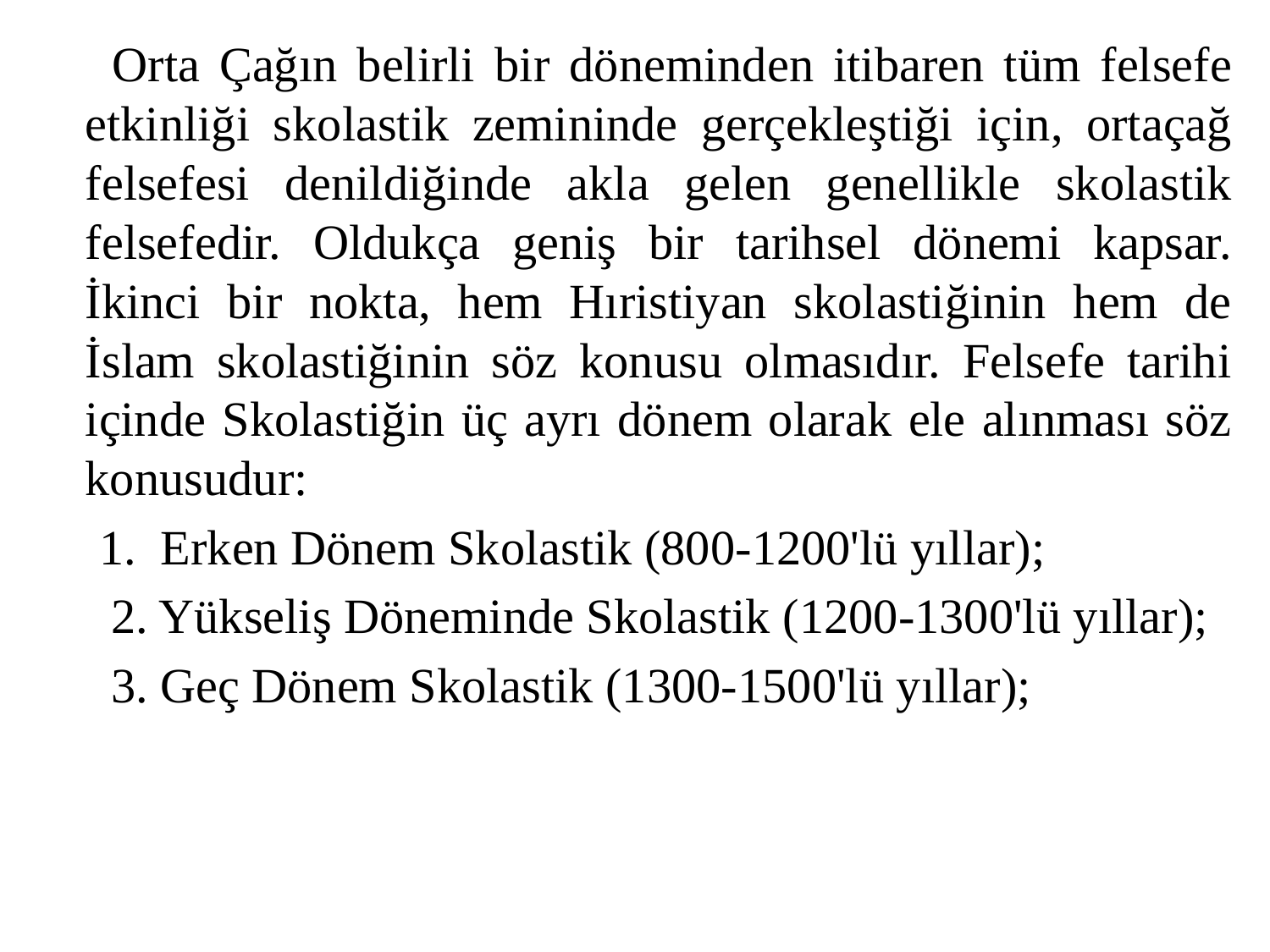

Orta Çağın belirli bir döneminden itibaren tüm felsefe etkinliği skolastik zemininde gerçekleştiği için, ortaçağ felsefesi denildiğinde akla gelen genellikle skolastik felsefedir. Oldukça geniş bir tarihsel dönemi kapsar. İkinci bir nokta, hem Hıristiyan skolastiğinin hem de İslam skolastiğinin söz konusu olmasıdır. Felsefe tarihi içinde Skolastiğin üç ayrı dönem olarak ele alınması söz konusudur:
     1.  Erken Dönem Skolastik (800-1200'lü yıllar);
      2. Yükseliş Döneminde Skolastik (1200-1300'lü yıllar);
      3. Geç Dönem Skolastik (1300-1500'lü yıllar);